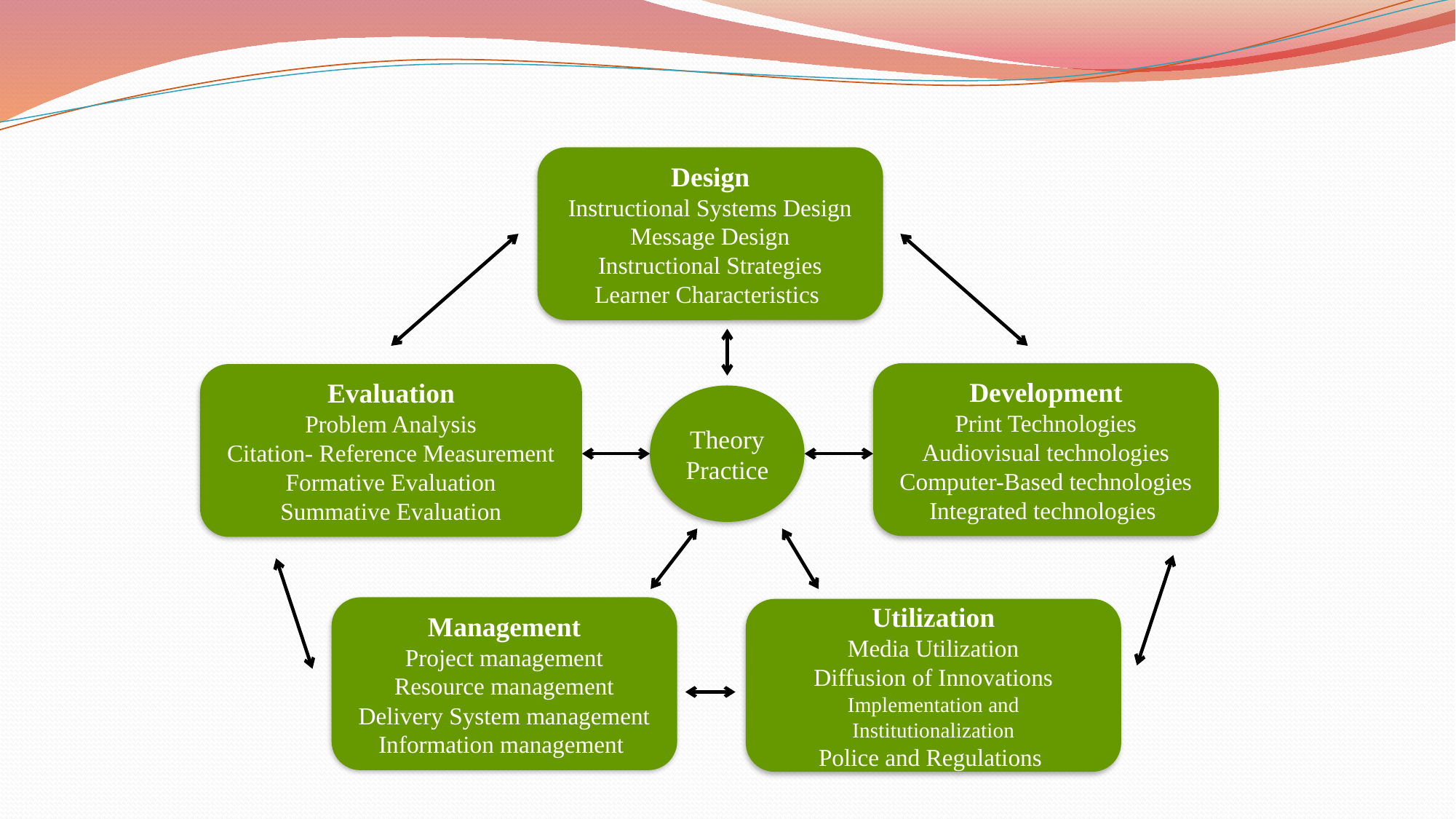

Design
Instructional Systems Design
Message Design
Instructional Strategies
Learner Characteristics
Development
Print Technologies
Audiovisual technologies
Computer-Based technologies
Integrated technologies
Evaluation
Problem Analysis
Citation- Reference Measurement
Formative Evaluation
Summative Evaluation
Theory
Practice
Management
Project management
Resource management
Delivery System management
Information management
Utilization
Media Utilization
Diffusion of Innovations
Implementation and Institutionalization
Police and Regulations